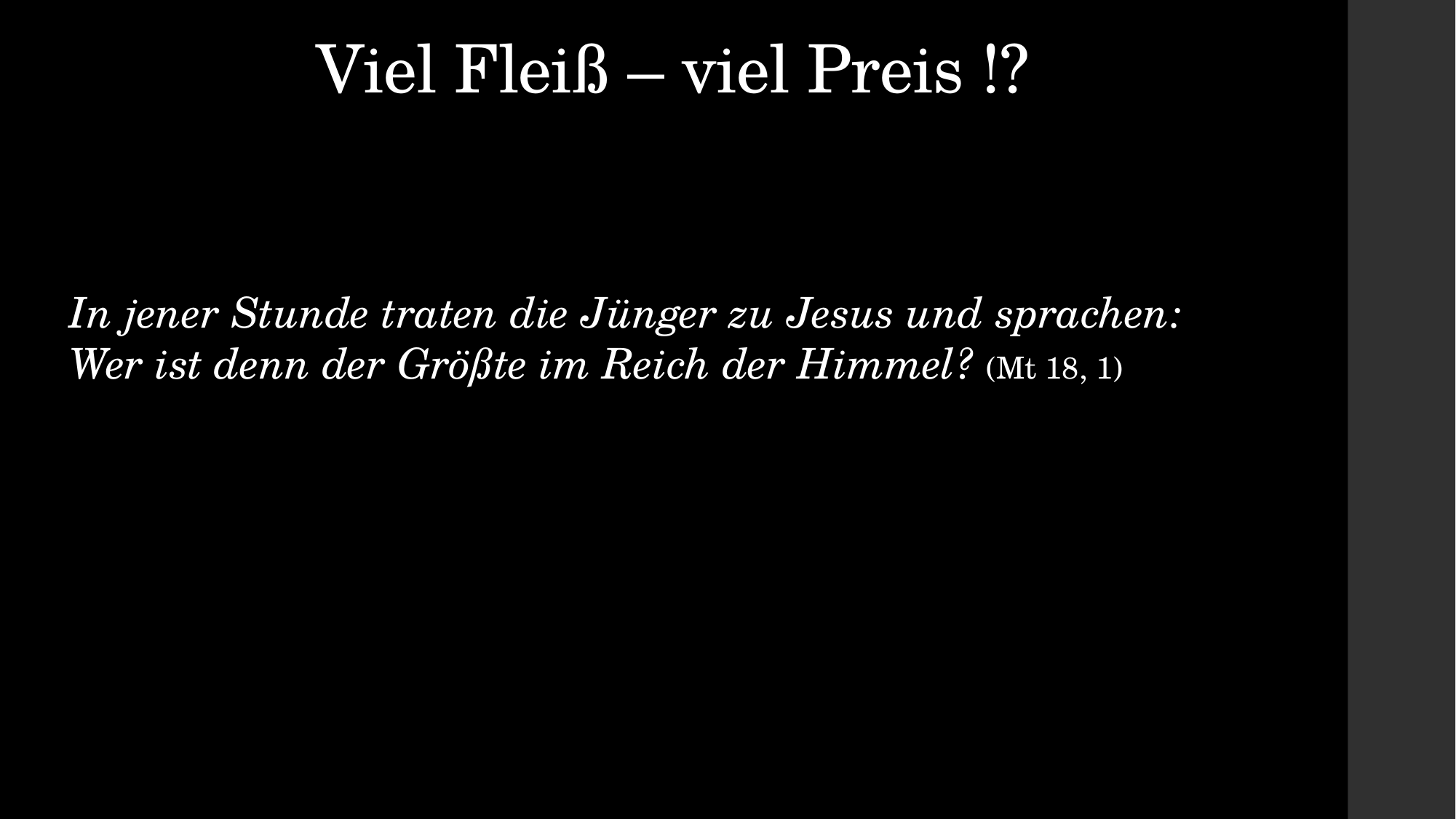

# Viel Fleiß – viel Preis !?
In jener Stunde traten die Jünger zu Jesus und sprachen:
Wer ist denn der Größte im Reich der Himmel? (Mt 18, 1)